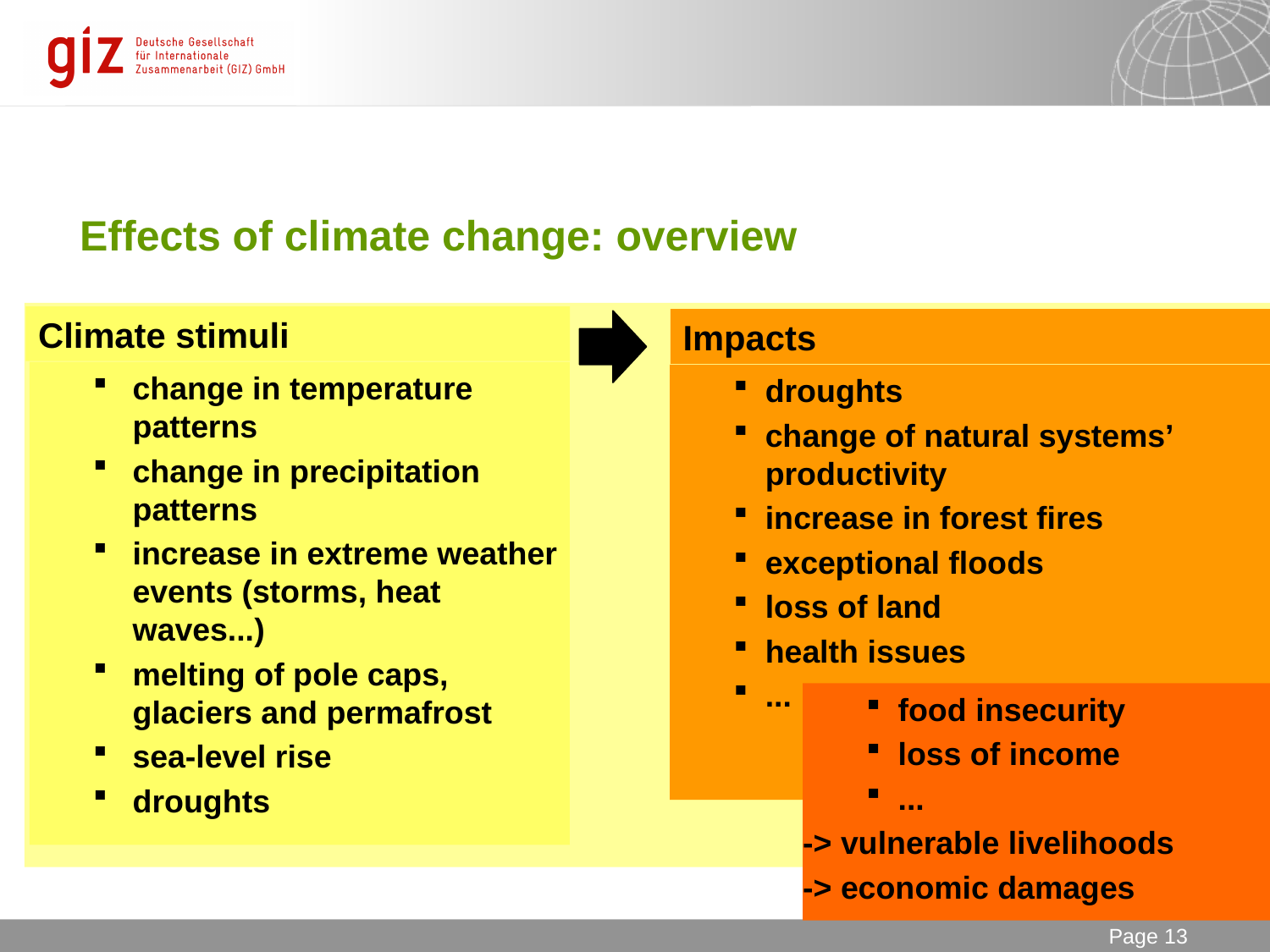

# Effects of climate change: overview

Climate stimuli
Impacts

change in temperature patterns
change in precipitation patterns
increase in extreme weather events (storms, heat waves...)
melting of pole caps, glaciers and permafrost
sea-level rise
droughts

droughts
change of natural systems’ productivity
increase in forest fires
exceptional floods
loss of land
health issues
...

food insecurity
loss of income
...
-> vulnerable livelihoods
-> economic damages